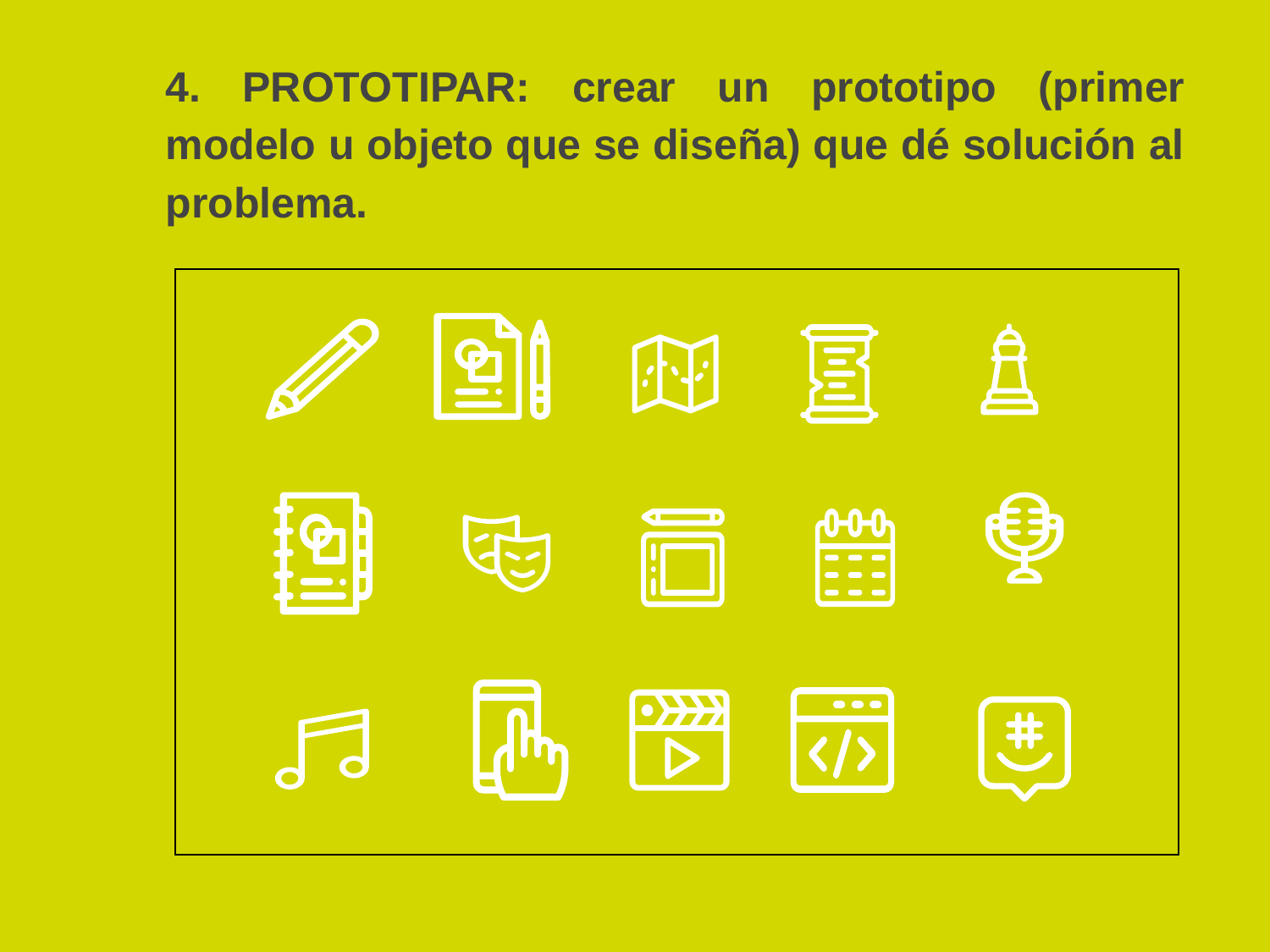

# 4. PROTOTIPAR: crear un prototipo (primer modelo u objeto que se diseña) que dé solución al problema.
|  |
| --- |